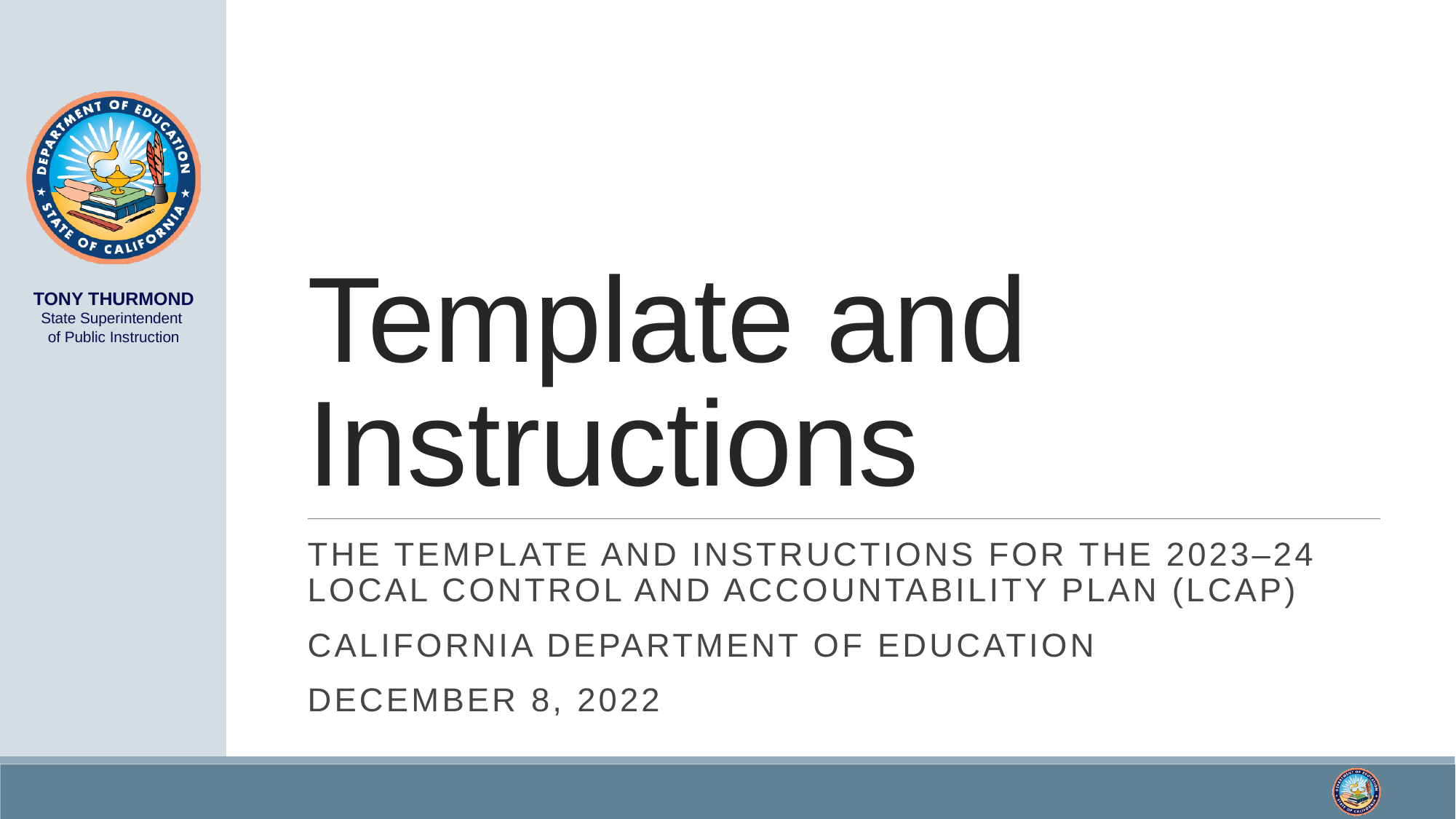

# Template and Instructions
The Template and Instructions for the 2023–24  Local Control and Accountability Plan (LCAP)
California Department of education
December 8, 2022